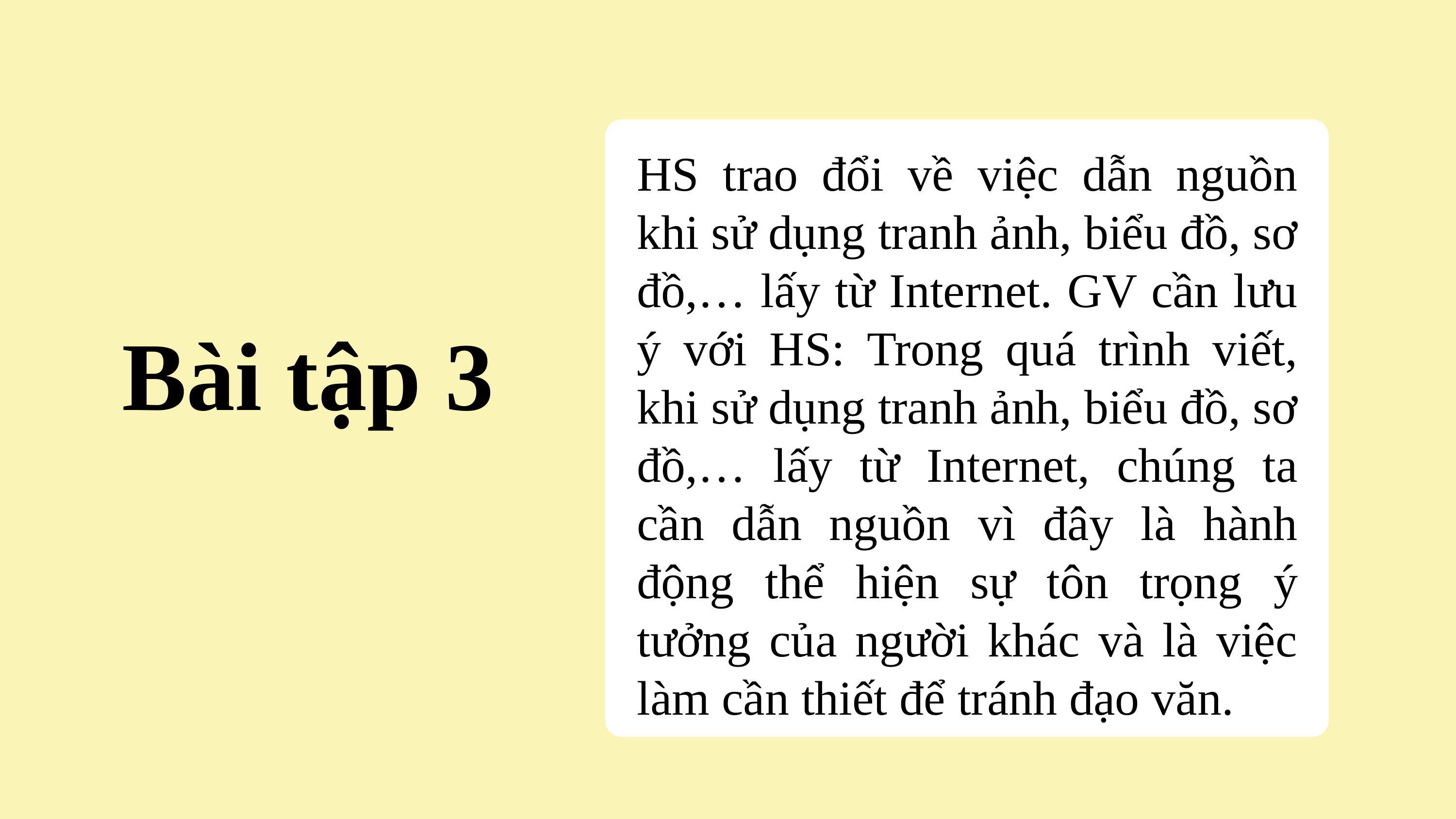

HS trao đổi về việc dẫn nguồn khi sử dụng tranh ảnh, biểu đồ, sơ đồ,… lấy từ Internet. GV cần lưu ý với HS: Trong quá trình viết, khi sử dụng tranh ảnh, biểu đồ, sơ đồ,… lấy từ Internet, chúng ta cần dẫn nguồn vì đây là hành động thể hiện sự tôn trọng ý tưởng của người khác và là việc làm cần thiết để tránh đạo văn.
Bài tập 3